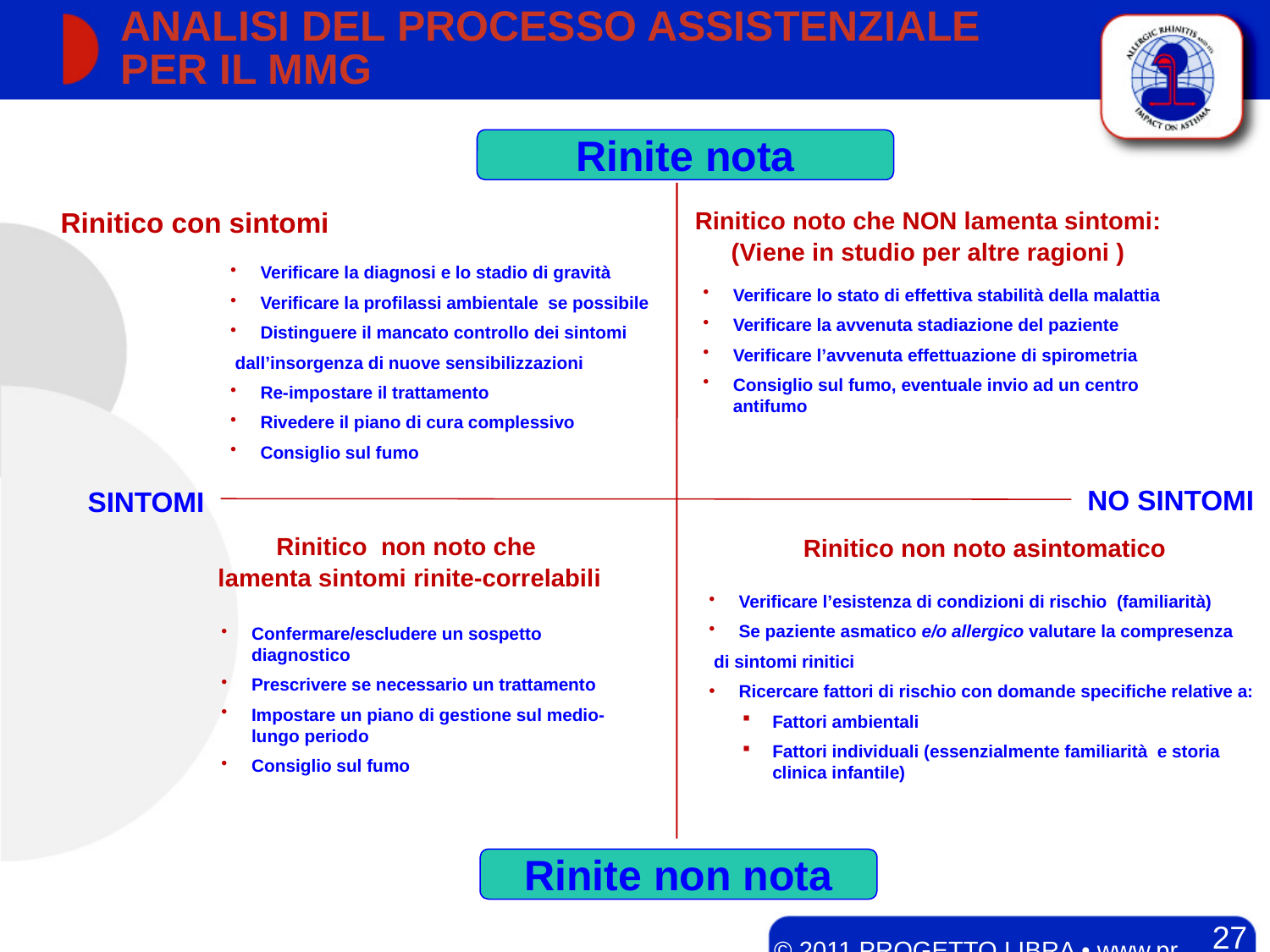

# ANALISI DEL PROCESSO ASSISTENZIALE PER IL MMG
Rinite nota

Rinitico noto che NON lamenta sintomi:
(Viene in studio per altre ragioni )
Rinitico con sintomi
Verificare la diagnosi e lo stadio di gravità
Verificare la profilassi ambientale  se possibile
Distinguere il mancato controllo dei sintomi
 dall’insorgenza di nuove sensibilizzazioni
Re-impostare il trattamento
Rivedere il piano di cura complessivo
Consiglio sul fumo
Verificare lo stato di effettiva stabilità della malattia
Verificare la avvenuta stadiazione del paziente
Verificare l’avvenuta effettuazione di spirometria
Consiglio sul fumo, eventuale invio ad un centro antifumo
NO SINTOMI
SINTOMI
Rinitico  non noto che
lamenta sintomi rinite-correlabili
Rinitico non noto asintomatico
Verificare l’esistenza di condizioni di rischio  (familiarità)
Se paziente asmatico e/o allergico valutare la compresenza
 di sintomi rinitici
Ricercare fattori di rischio con domande specifiche relative a:
Fattori ambientali
Fattori individuali (essenzialmente familiarità  e storia clinica infantile)
Confermare/escludere un sospetto diagnostico
Prescrivere se necessario un trattamento
Impostare un piano di gestione sul medio-lungo periodo
Consiglio sul fumo
Rinite non nota
27
© 2011 PROGETTO LIBRA • www.progetto-aria.it •